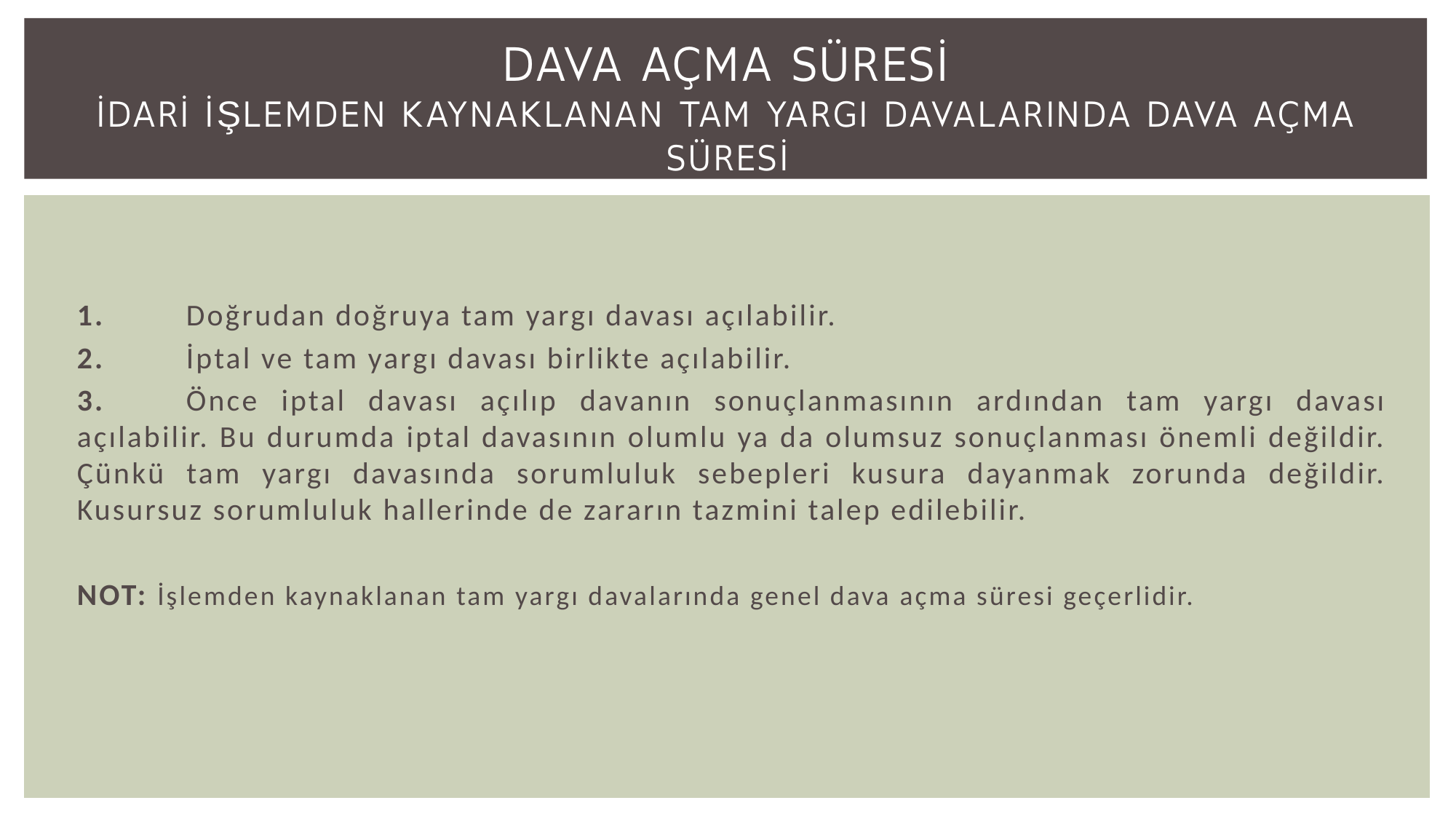

# DAVA AÇMA SÜRESİ İDARİ İŞLEMDEN KAYNAKLANAN TAM YARGI DAVALARINDA DAVA AÇMA SÜRESİ

1.	Doğrudan doğruya tam yargı davası açılabilir.
2.	İptal ve tam yargı davası birlikte açılabilir.
3.	Önce iptal davası açılıp davanın sonuçlanmasının ardından tam yargı davası açılabilir. Bu durumda iptal davasının olumlu ya da olumsuz sonuçlanması önemli değildir. Çünkü tam yargı davasında sorumluluk sebepleri kusura dayanmak zorunda değildir. Kusursuz sorumluluk hallerinde de zararın tazmini talep edilebilir.

NOT: İşlemden kaynaklanan tam yargı davalarında genel dava açma süresi geçerlidir.